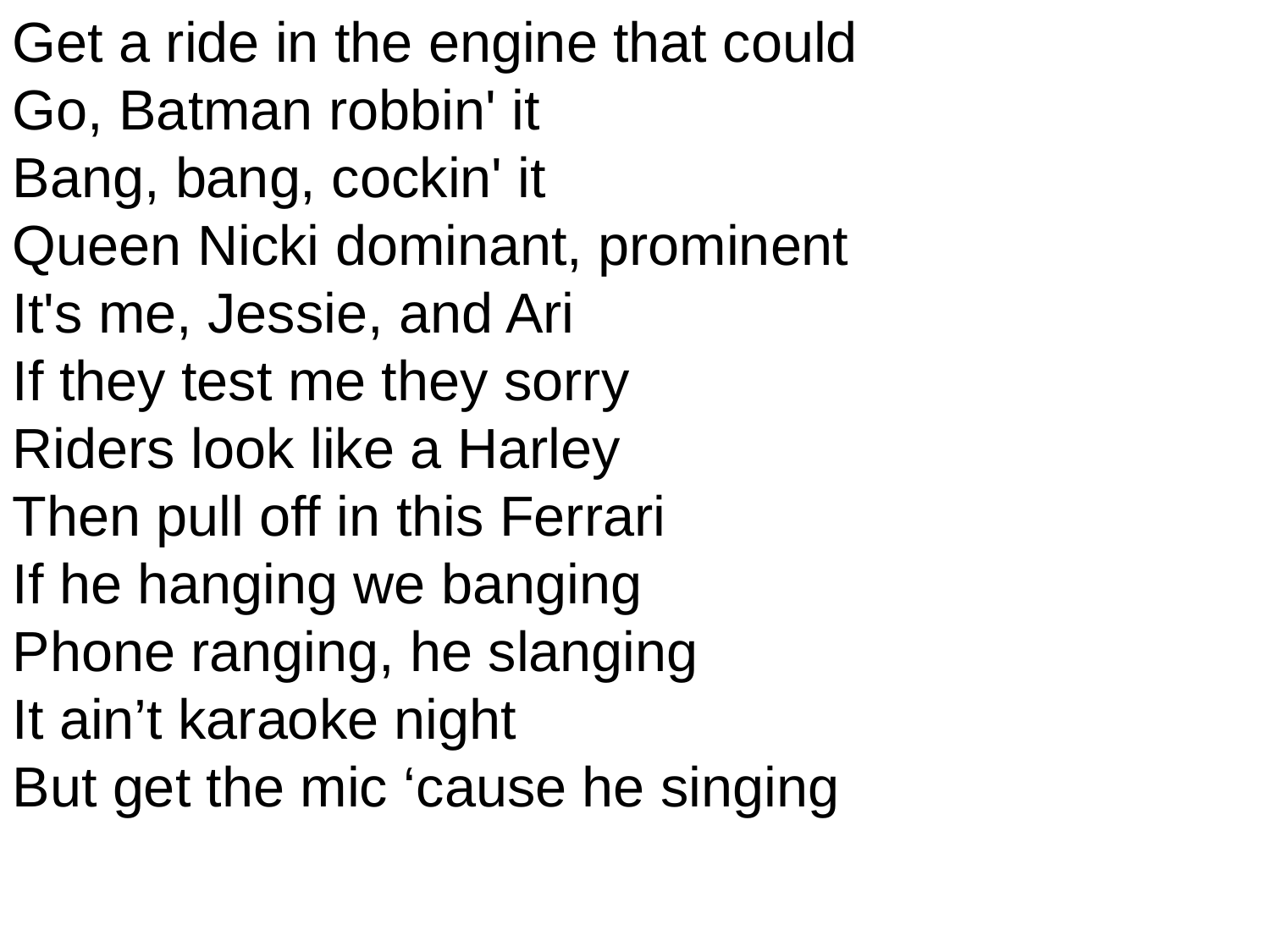

Get a ride in the engine that could
Go, Batman robbin' it
Bang, bang, cockin' it
Queen Nicki dominant, prominent
It's me, Jessie, and Ari
If they test me they sorry
Riders look like a Harley
Then pull off in this Ferrari
If he hanging we banging
Phone ranging, he slanging
It ain’t karaoke night
But get the mic ‘cause he singing